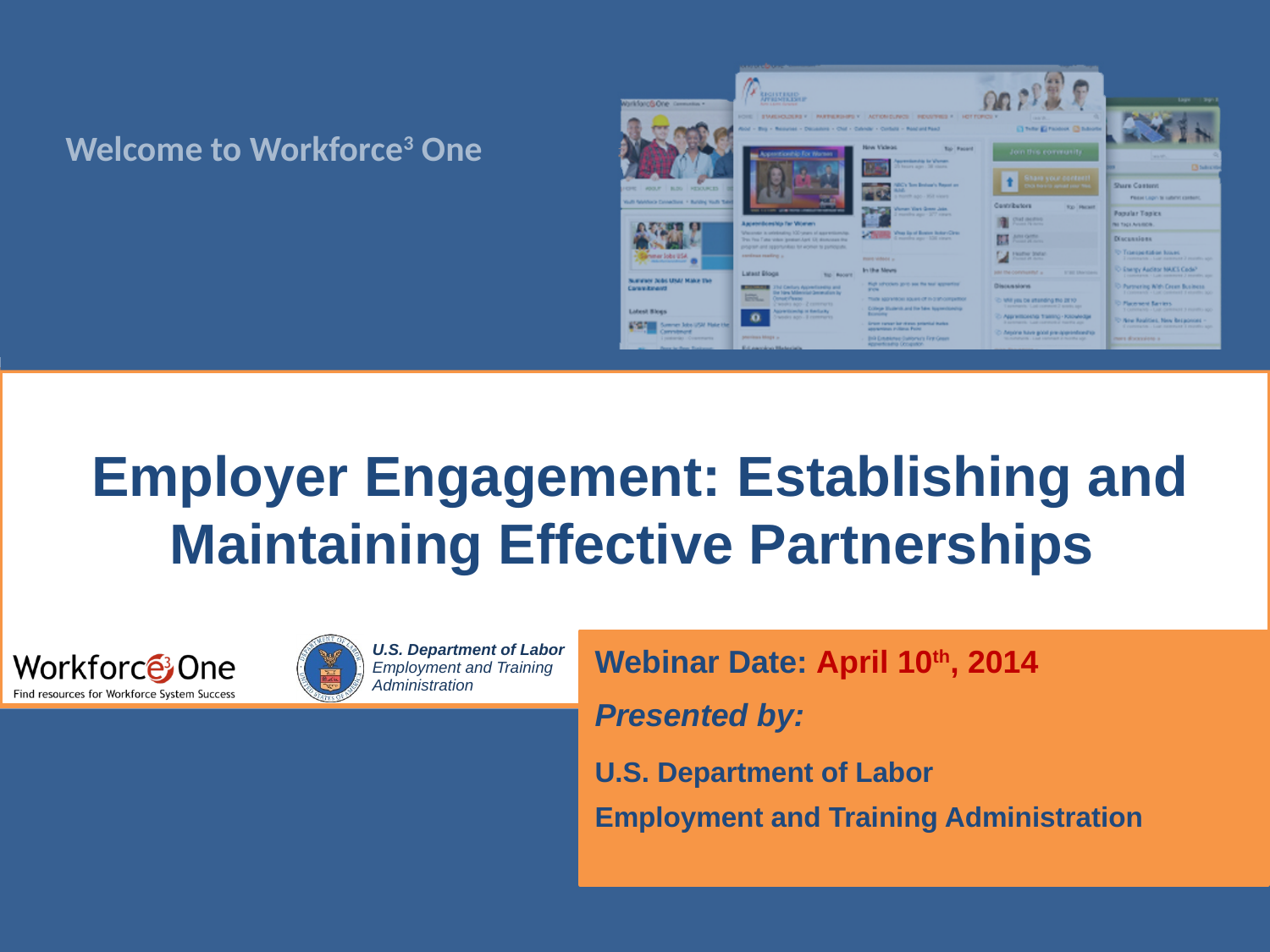

# Employer Engagement: Establishing and Maintaining Effective Partnerships
Webinar Date: April 10th, 2014
Presented by:
U.S. Department of Labor
Employment and Training Administration